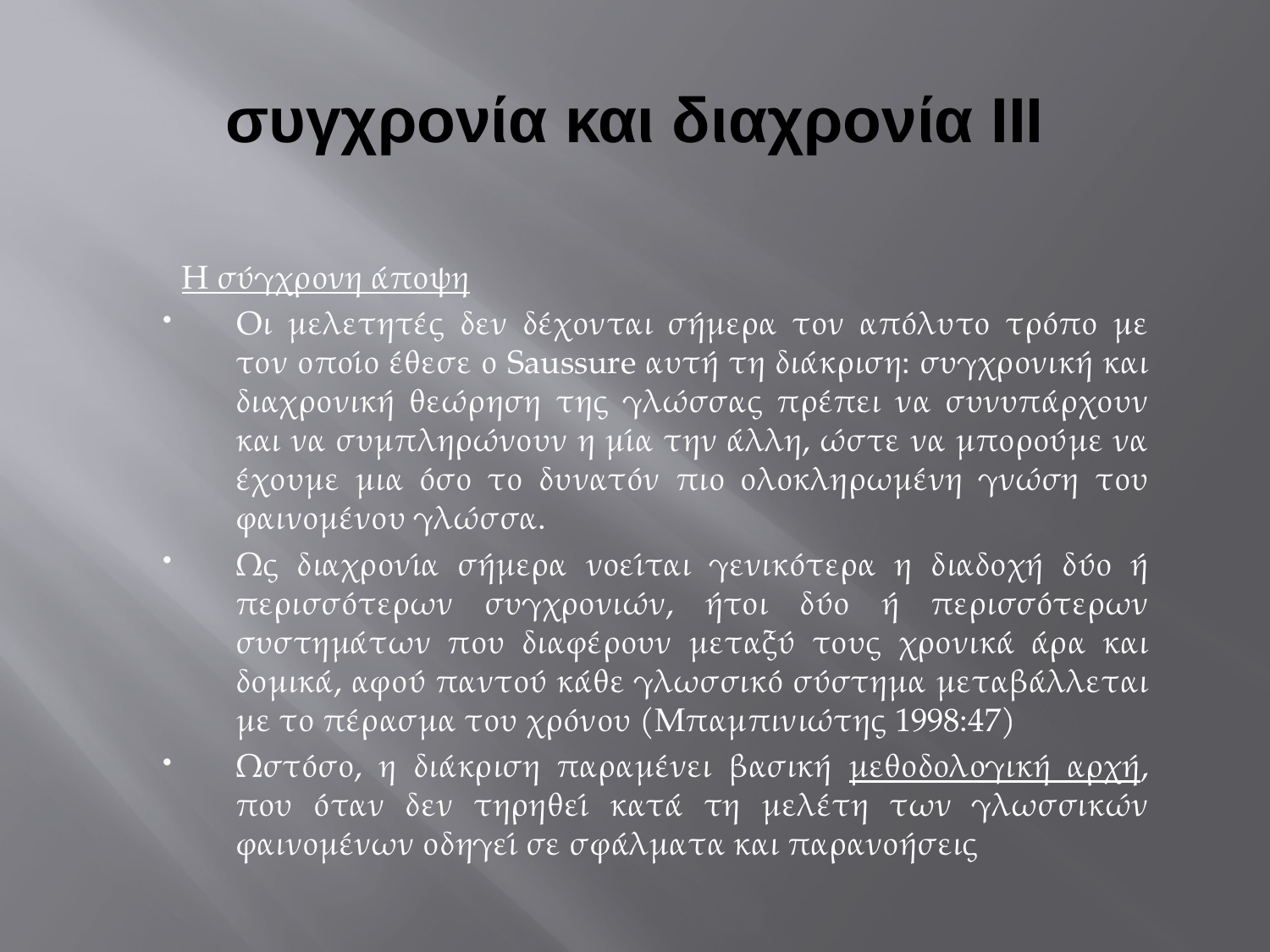

# συγχρονία και διαχρονία ΙΙΙ
Η σύγχρονη άποψη
Οι μελετητές δεν δέχονται σήμερα τον απόλυτο τρόπο με τον οποίο έθεσε ο Saussure αυτή τη διάκριση: συγχρονική και διαχρονική θεώρηση της γλώσσας πρέπει να συνυπάρχουν και να συμπληρώνουν η μία την άλλη, ώστε να μπορούμε να έχουμε μια όσο το δυνατόν πιο ολοκληρωμένη γνώση του φαινομένου γλώσσα.
Ως διαχρονία σήμερα νοείται γενικότερα η διαδοχή δύο ή περισσότερων συγχρονιών, ήτοι δύο ή περισσότερων συστημάτων που διαφέρουν μεταξύ τους χρονικά άρα και δομικά, αφού παντού κάθε γλωσσικό σύστημα μεταβάλλεται με το πέρασμα του χρόνου (Μπαμπινιώτης 1998:47)
Ωστόσο, η διάκριση παραμένει βασική μεθοδολογική αρχή, που όταν δεν τηρηθεί κατά τη μελέτη των γλωσσικών φαινομένων οδηγεί σε σφάλματα και παρανοήσεις